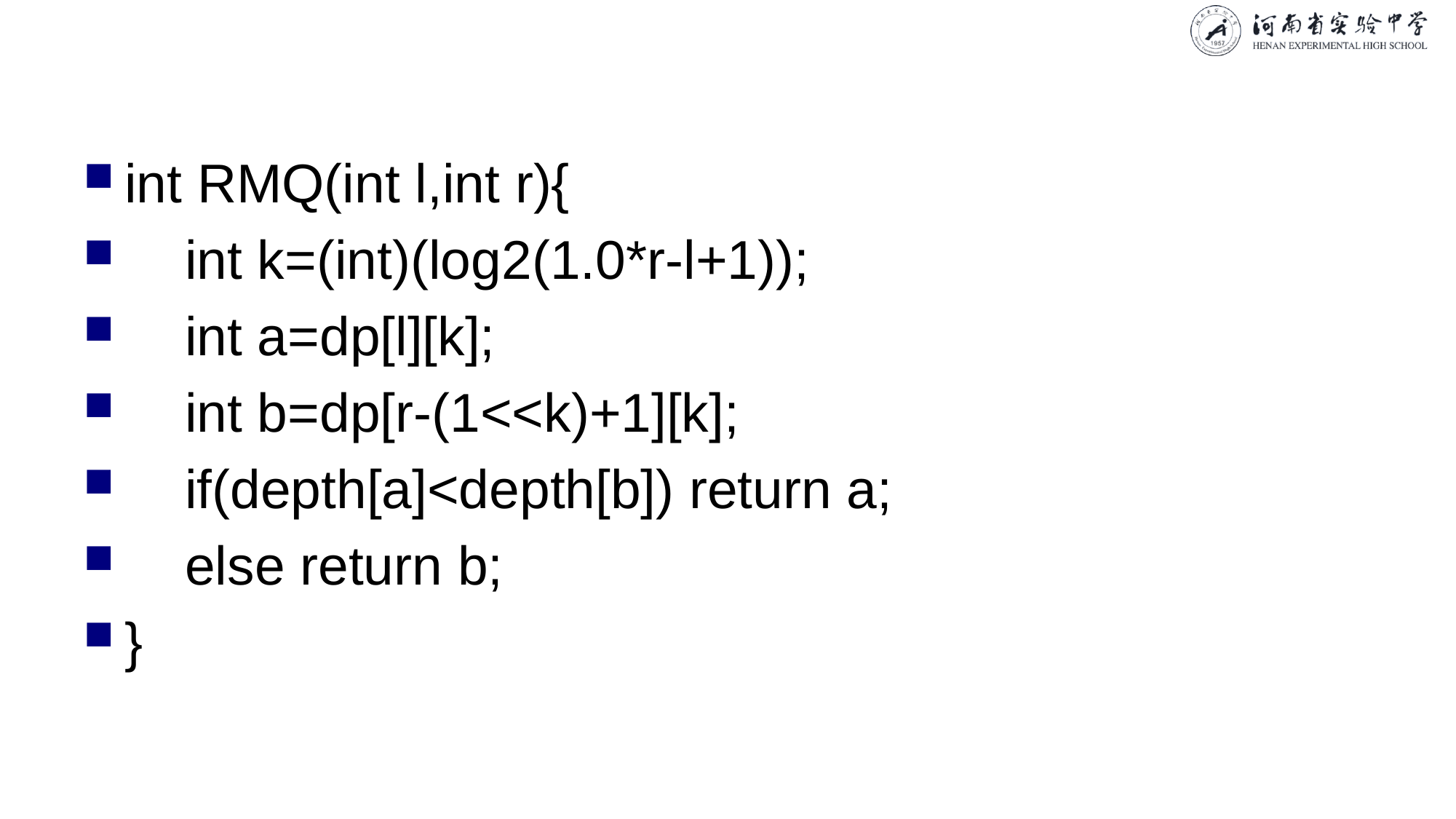

#
int RMQ(int l,int r){
    int k=(int)(log2(1.0*r-l+1));
    int a=dp[l][k];
    int b=dp[r-(1<<k)+1][k];
    if(depth[a]<depth[b]) return a;
    else return b;
}